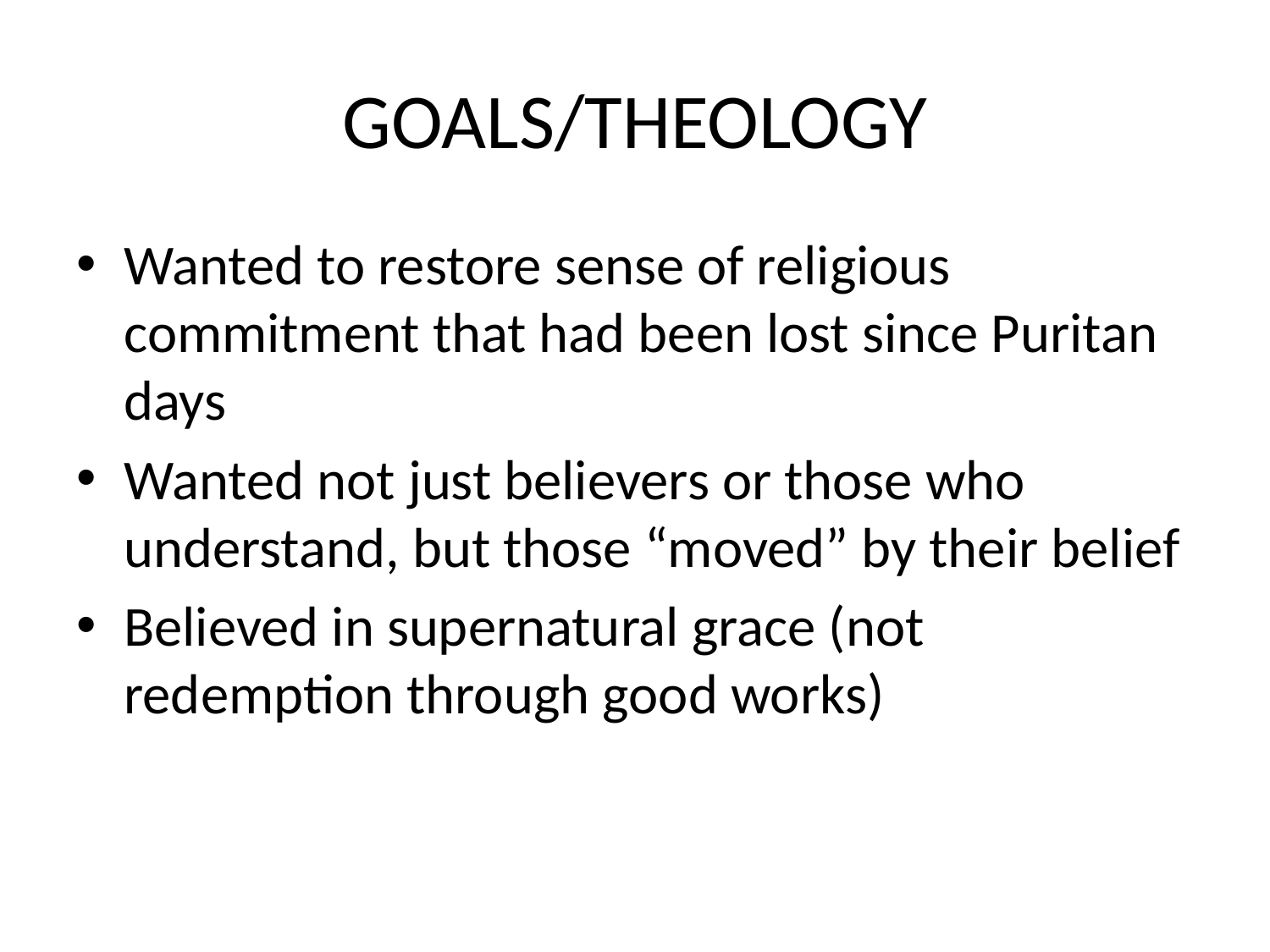

# GOALS/THEOLOGY
Wanted to restore sense of religious commitment that had been lost since Puritan days
Wanted not just believers or those who understand, but those “moved” by their belief
Believed in supernatural grace (not redemption through good works)